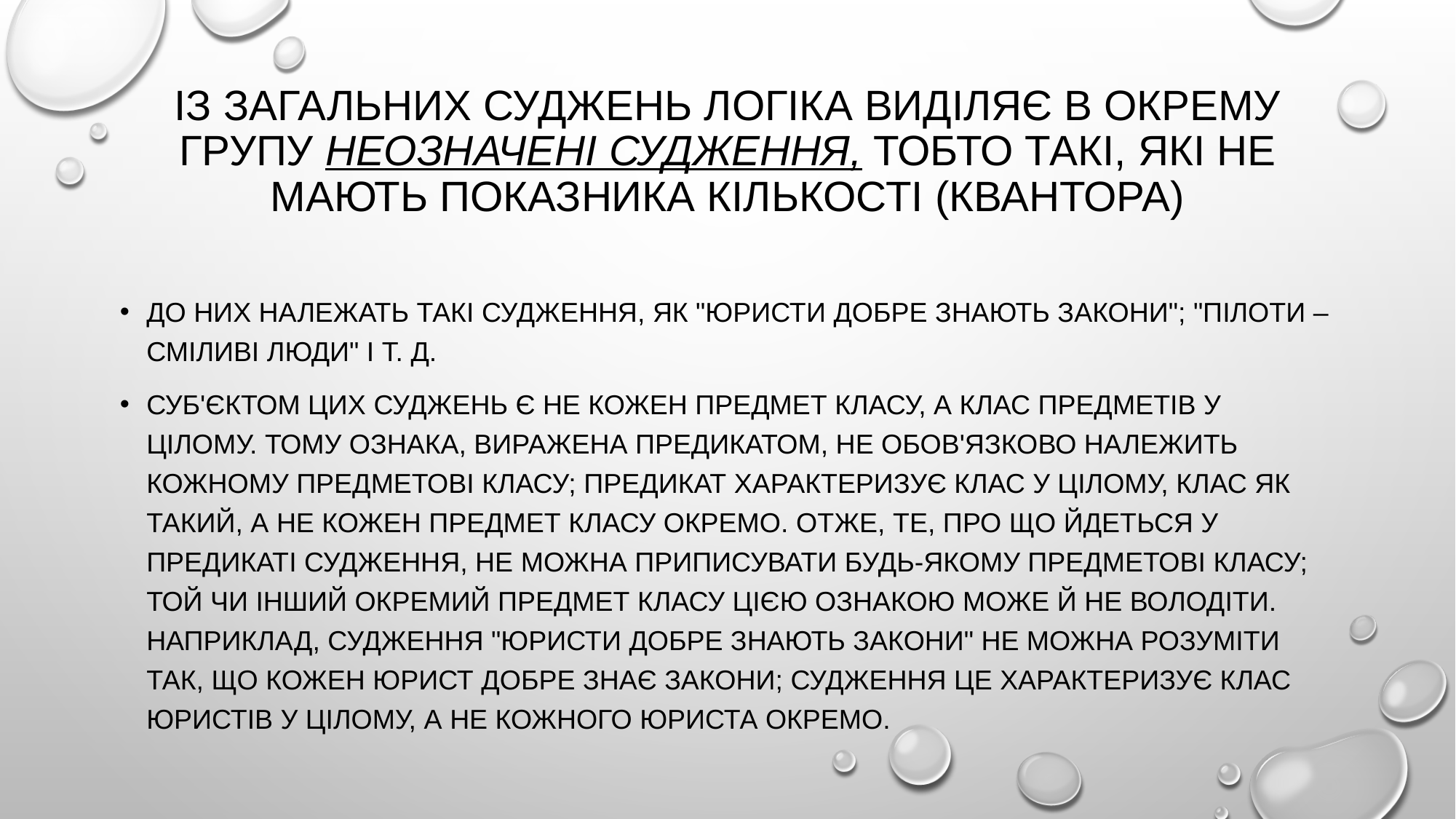

# Із загальних суджень логіка виділяє в окрему групу неозначені судження, тобто такі, які не мають показника кількості (квантора)
До них належать такі судження, як "Юристи добре знають закони"; "Пілоти – сміливі люди" і т. д.
Суб'єктом цих суджень є не кожен предмет класу, а клас предметів у цілому. Тому ознака, виражена предикатом, не обов'язково належить кожному предметові класу; предикат характеризує клас у цілому, клас як такий, а не кожен предмет класу окремо. Отже, те, про що йдеться у предикаті судження, не можна приписувати будь-якому предметові класу; той чи інший окремий предмет класу цією ознакою може й не володіти. Наприклад, судження "Юристи добре знають закони" не можна розуміти так, що кожен юрист добре знає закони; судження це характеризує клас юристів у цілому, а не кожного юриста окремо.